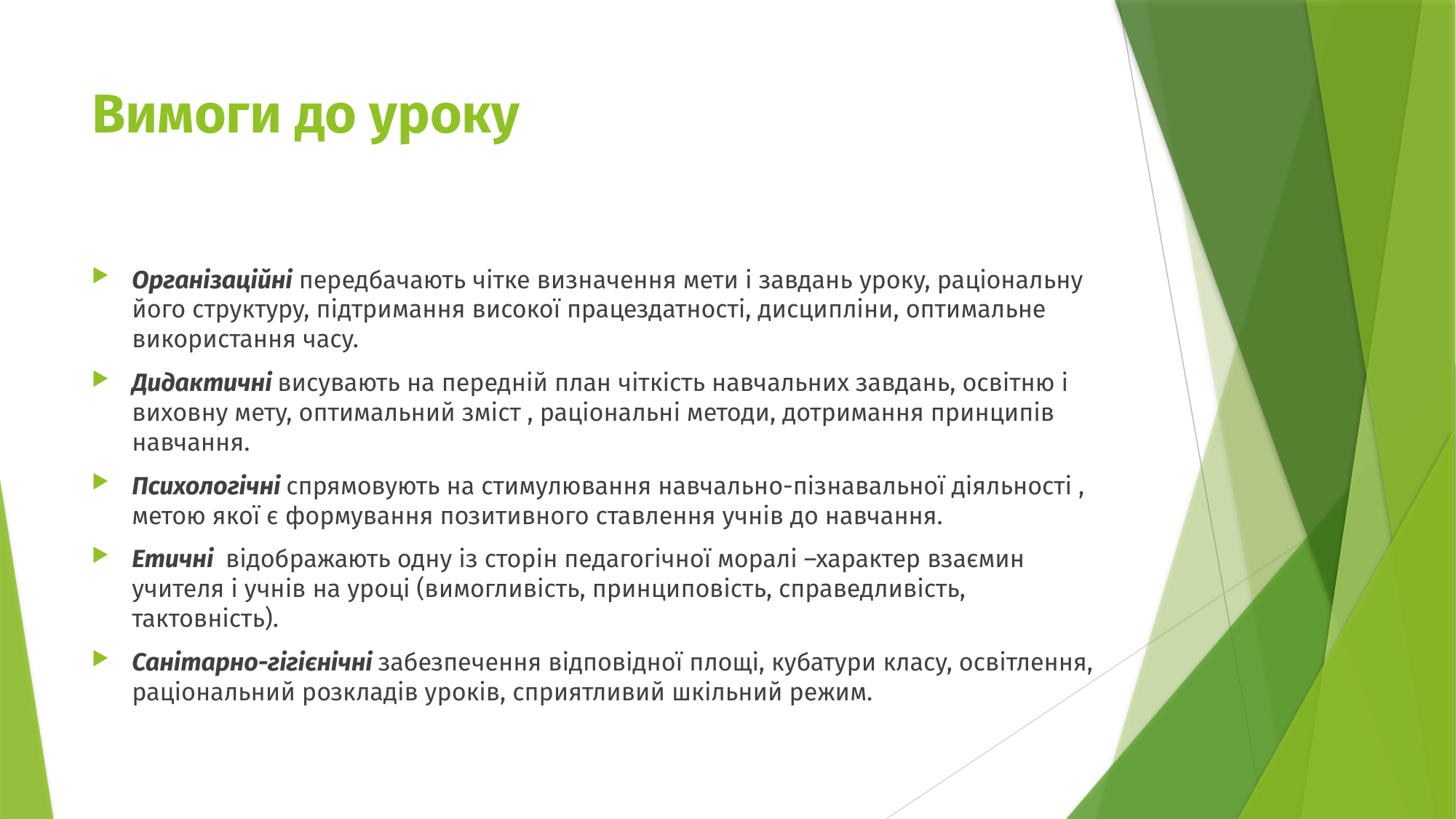

# Вимоги до уроку
Організаційні передбачають чітке визначення мети і завдань уроку, раціональну його структуру, підтримання високої працездатності, дисципліни, оптимальне використання часу.
Дидактичні висувають на передній план чіткість навчальних завдань, освітню і виховну мету, оптимальний зміст , раціональні методи, дотримання принципів навчання.
Психологічні спрямовують на стимулювання навчально-пізнавальної діяльності , метою якої є формування позитивного ставлення учнів до навчання.
Етичні  відображають одну із сторін педагогічної моралі –характер взаємин учителя і учнів на уроці (вимогливість, принциповість, справедливість, тактовність).
Санітарно-гігієнічні забезпечення відповідної площі, кубатури класу, освітлення, раціональний розкладів уроків, сприятливий шкільний режим.